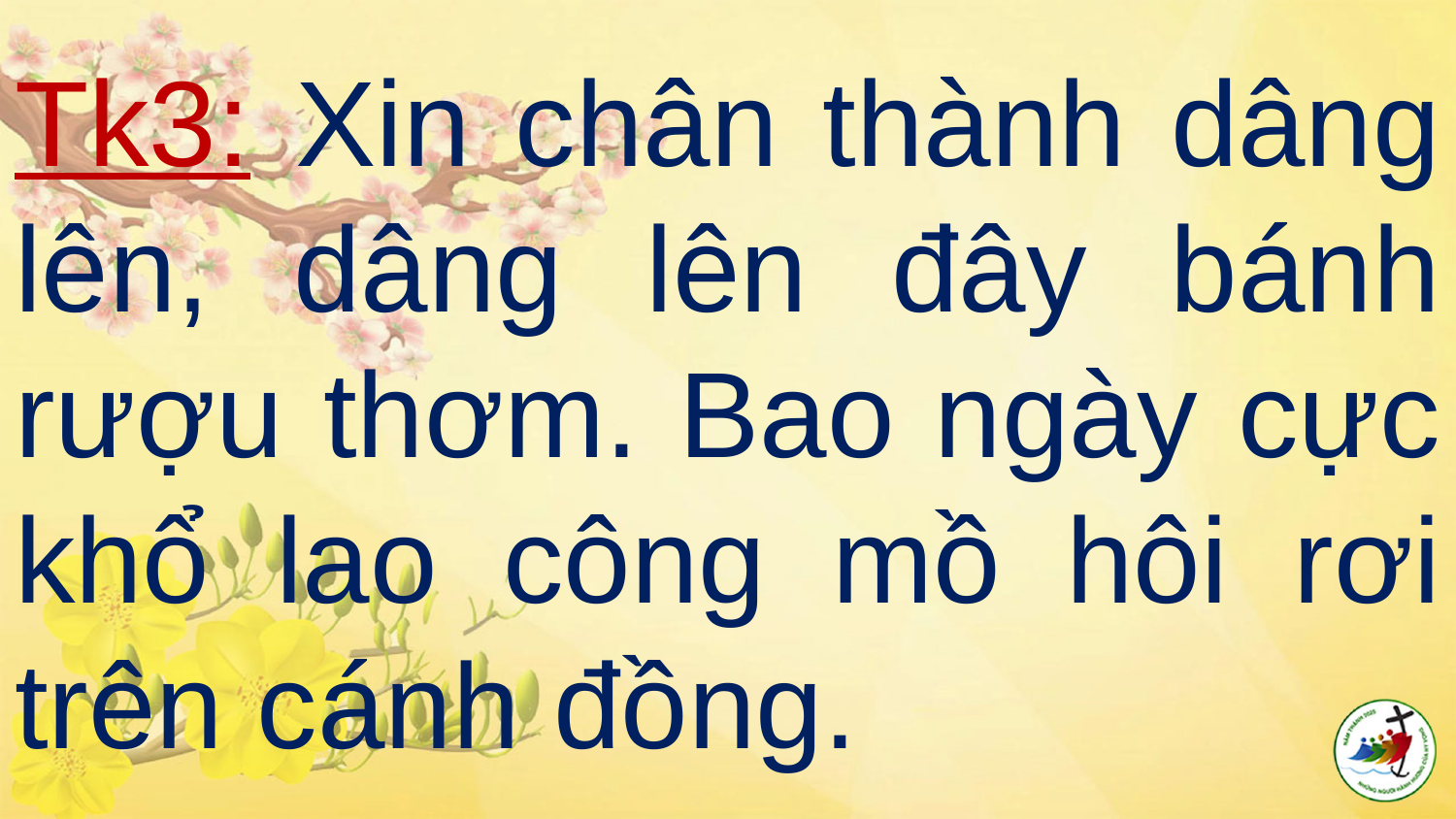

# Tk3: Xin chân thành dâng lên, dâng lên đây bánh rượu thơm. Bao ngày cực khổ lao công mồ hôi rơi trên cánh đồng.